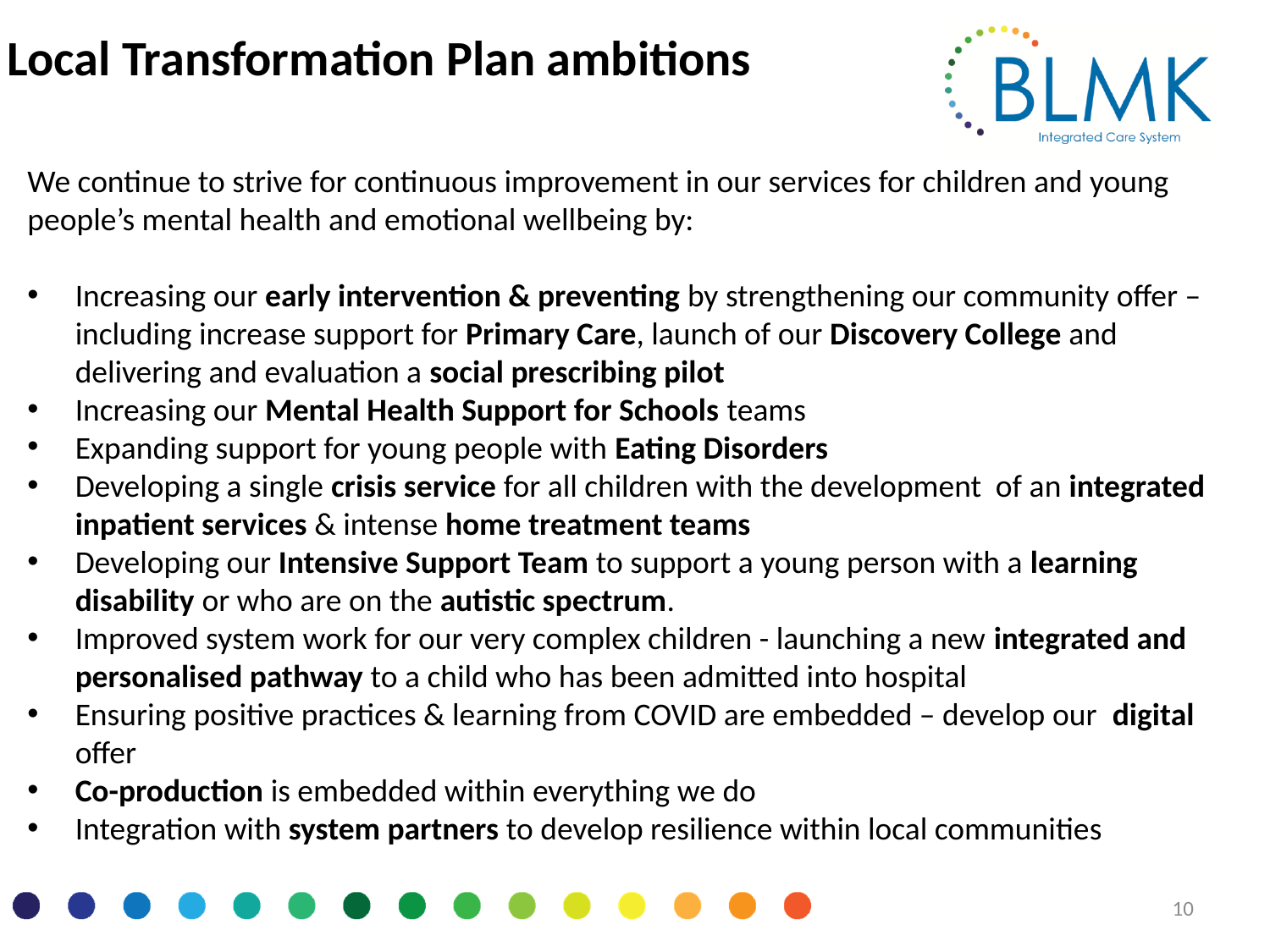

# Local Transformation Plan ambitions

We continue to strive for continuous improvement in our services for children and young people’s mental health and emotional wellbeing by:

Increasing our early intervention & preventing by strengthening our community offer – including increase support for Primary Care, launch of our Discovery College and delivering and evaluation a social prescribing pilot
Increasing our Mental Health Support for Schools teams
Expanding support for young people with Eating Disorders
Developing a single crisis service for all children with the development  of an integrated inpatient services & intense home treatment teams
Developing our Intensive Support Team to support a young person with a learning disability or who are on the autistic spectrum.
Improved system work for our very complex children - launching a new integrated and personalised pathway to a child who has been admitted into hospital
Ensuring positive practices & learning from COVID are embedded – develop our  digital offer
Co-production is embedded within everything we do
Integration with system partners to develop resilience within local communities

10